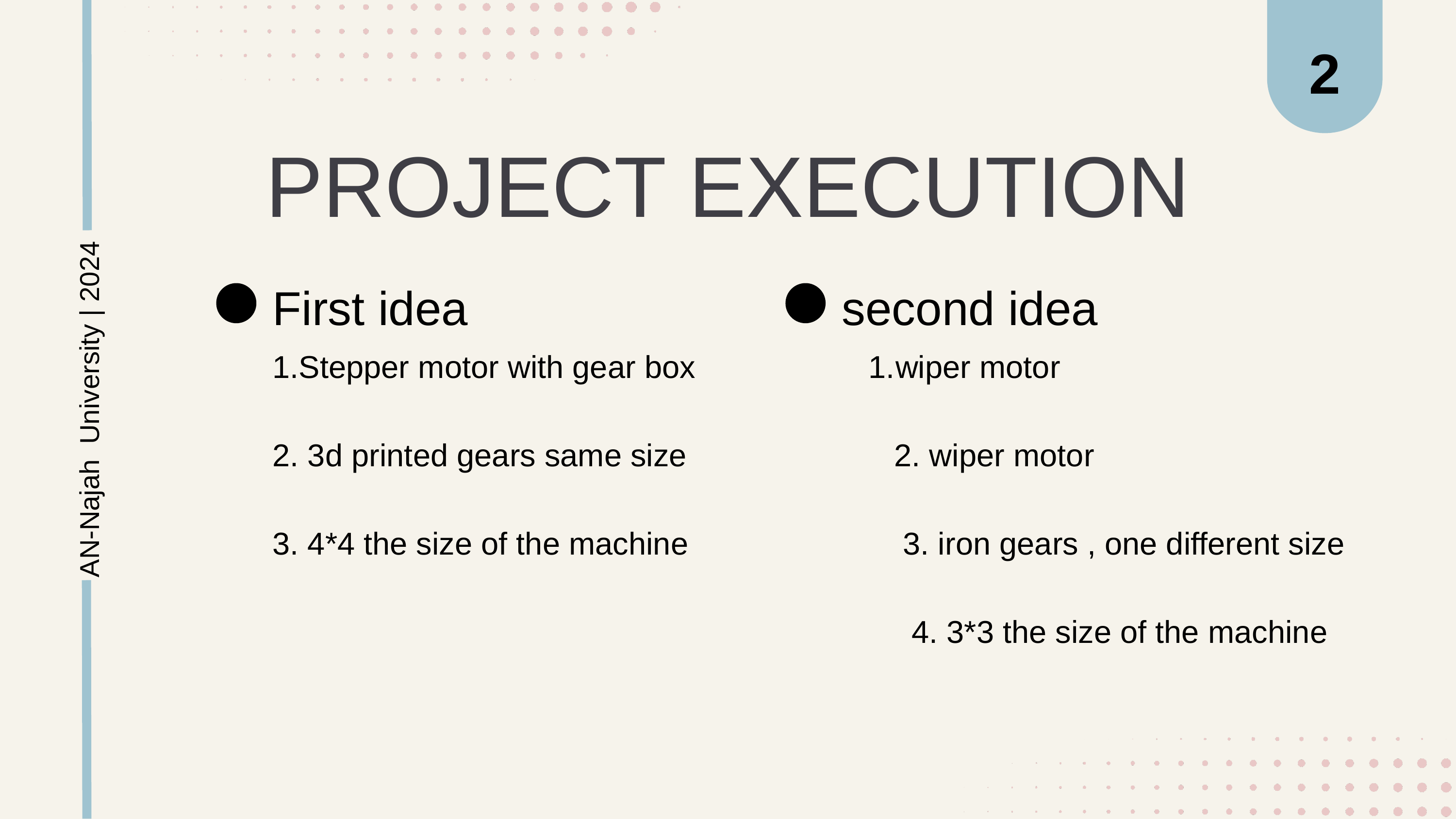

2

PROJECT EXECUTION
First idea
second idea

1.Stepper motor with gear box

2. 3d printed gears same size

3. 4*4 the size of the machine

wiper motor

      2. wiper motor

       3. iron gears , one different size

        4. 3*3 the size of the machine
AN-Najah  University | 2024